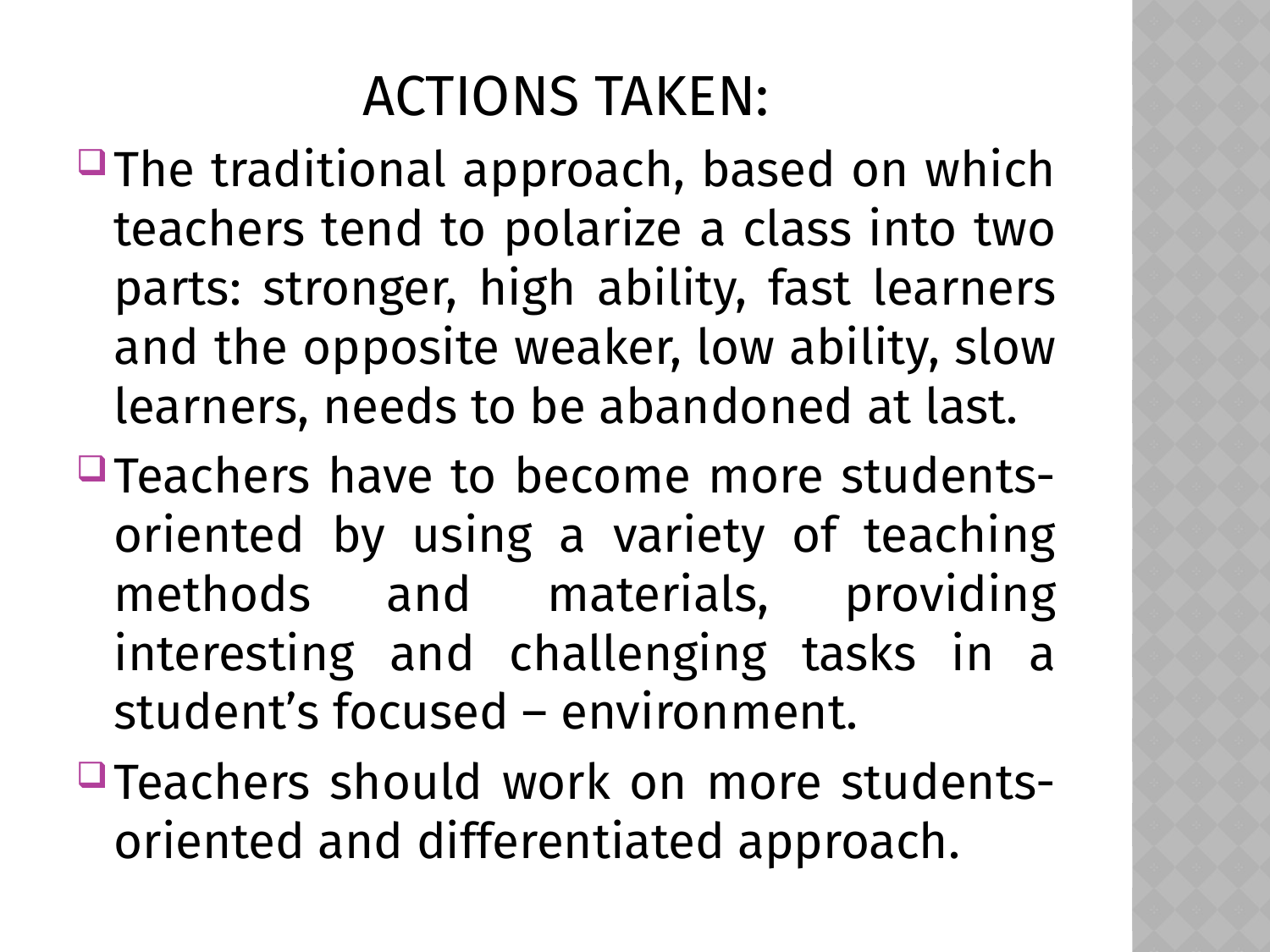

ACTIONS TAKEN:
The traditional approach, based on which teachers tend to polarize a class into two parts: stronger, high ability, fast learners and the opposite weaker, low ability, slow learners, needs to be abandoned at last.
Teachers have to become more students-oriented by using a variety of teaching methods and materials, providing interesting and challenging tasks in a student’s focused – environment.
Teachers should work on more students- oriented and differentiated approach.